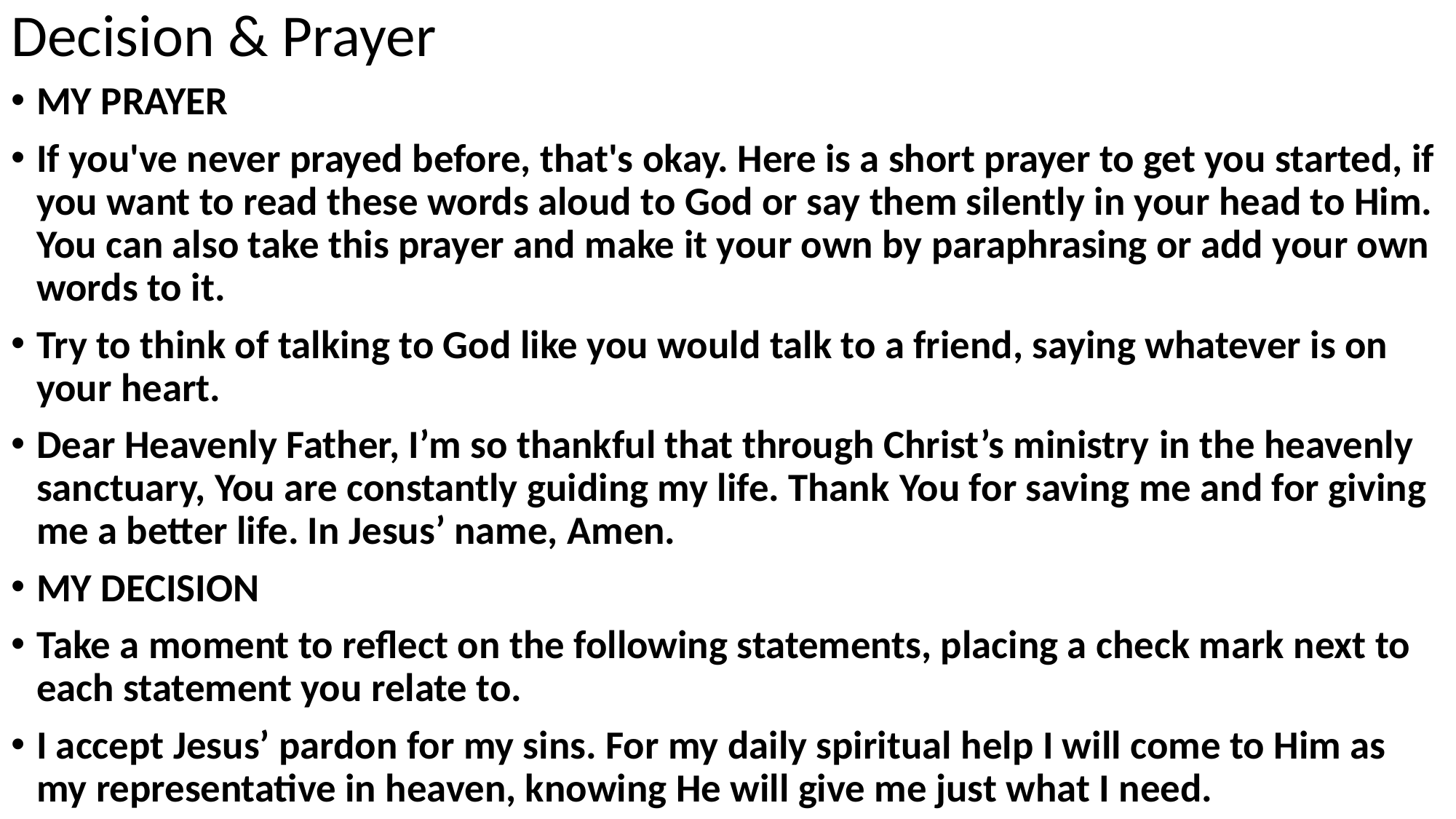

# Decision & Prayer
MY PRAYER
If you've never prayed before, that's okay. Here is a short prayer to get you started, if you want to read these words aloud to God or say them silently in your head to Him. You can also take this prayer and make it your own by paraphrasing or add your own words to it.
Try to think of talking to God like you would talk to a friend, saying whatever is on your heart.
Dear Heavenly Father, I’m so thankful that through Christ’s ministry in the heavenly sanctuary, You are constantly guiding my life. Thank You for saving me and for giving me a better life. In Jesus’ name, Amen.
MY DECISION
Take a moment to reflect on the following statements, placing a check mark next to each statement you relate to.
I accept Jesus’ pardon for my sins. For my daily spiritual help I will come to Him as my representative in heaven, knowing He will give me just what I need.